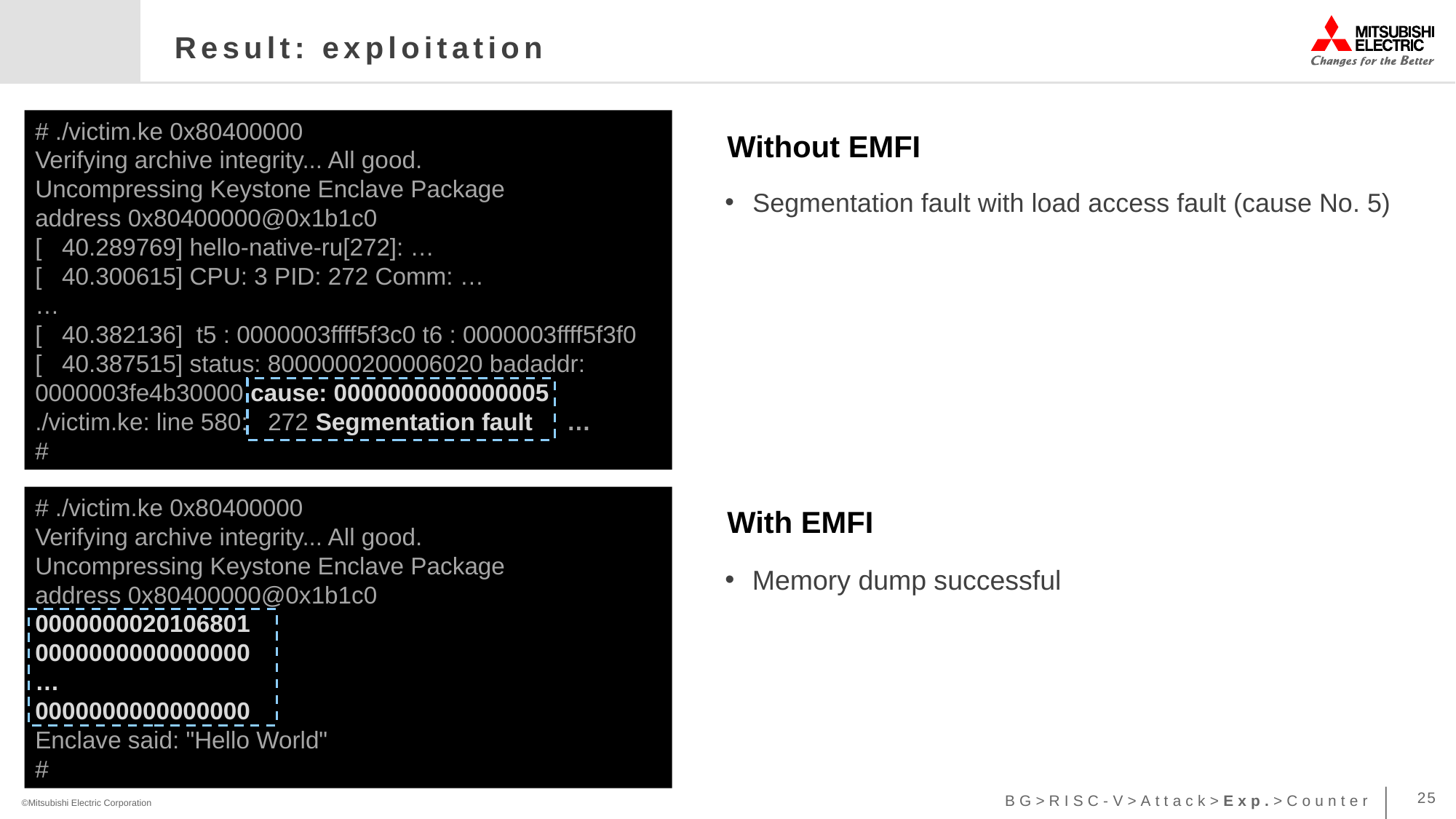

# Result: exploitation
# ./victim.ke 0x80400000
Verifying archive integrity... All good.
Uncompressing Keystone Enclave Package
address 0x80400000@0x1b1c0
[   40.289769] hello-native-ru[272]: …
[   40.300615] CPU: 3 PID: 272 Comm: …
…
[   40.382136]  t5 : 0000003ffff5f3c0 t6 : 0000003ffff5f3f0
[   40.387515] status: 8000000200006020 badaddr: 0000003fe4b30000 cause: 0000000000000005
./victim.ke: line 580:   272 Segmentation fault     …
#
Without EMFI
Segmentation fault with load access fault (cause No. 5)

# ./victim.ke 0x80400000
Verifying archive integrity... All good.
Uncompressing Keystone Enclave Package
address 0x80400000@0x1b1c0
0000000020106801
0000000000000000
…
0000000000000000
Enclave said: "Hello World"
#
With EMFI
Memory dump successful

BG>RISC-V>Attack>Exp.>Counter
25